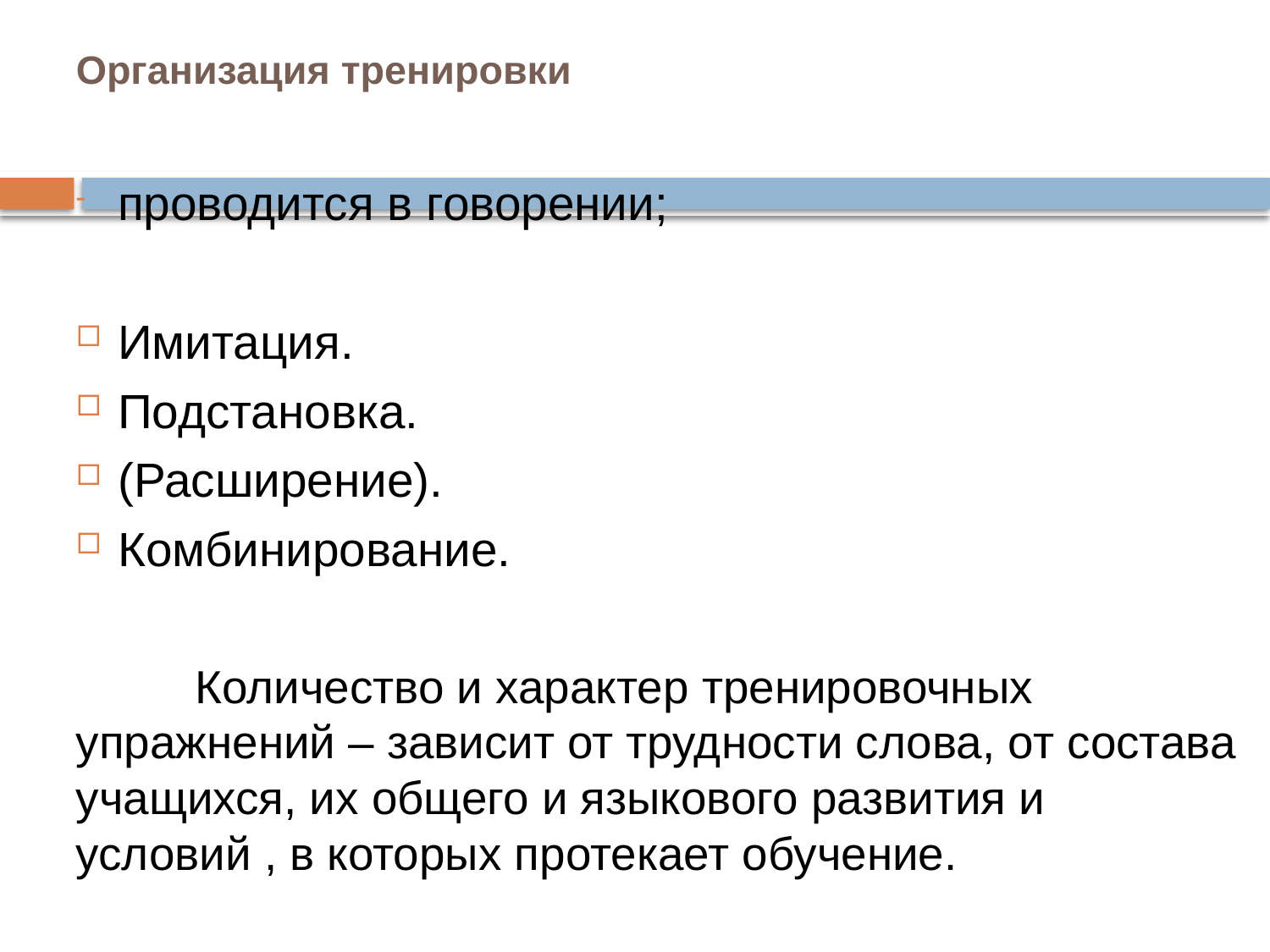

# Организация тренировки
проводится в говорении;

Имитация.
Подстановка.
(Расширение).
Комбинирование.

	Количество и характер тренировочных упражнений – зависит от трудности слова, от состава учащихся, их общего и языкового развития и условий , в которых протекает обучение.